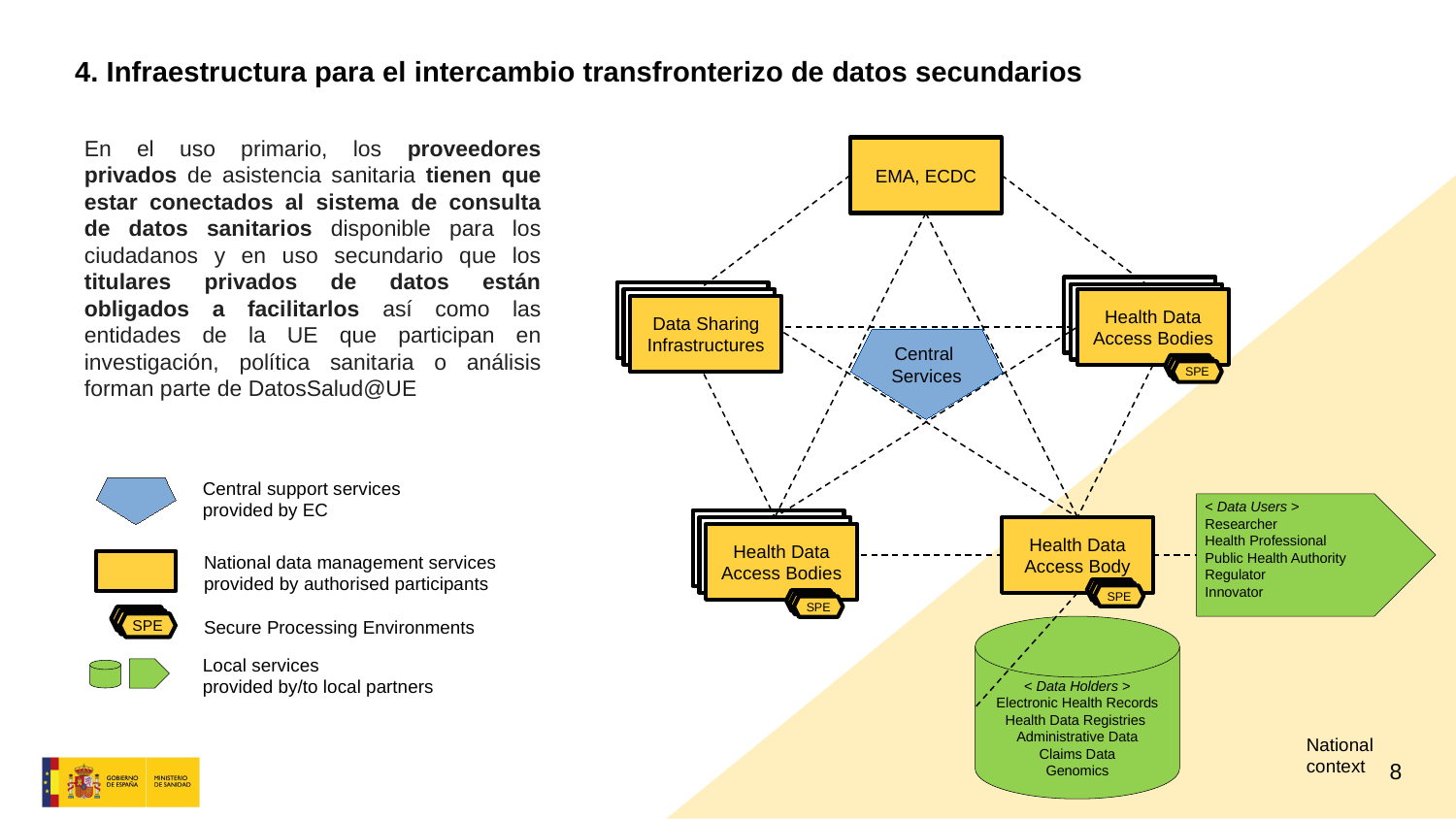

4. Infraestructura para el intercambio transfronterizo de datos secundarios
# En el uso primario, los proveedores privados de asistencia sanitaria tienen que estar conectados al sistema de consulta de datos sanitarios disponible para los ciudadanos y en uso secundario que los titulares privados de datos están obligados a facilitarlos así como las entidades de la UE que participan en investigación, política sanitaria o análisis forman parte de DatosSalud@UE
EMA, ECDC

Data Sharing Infrastructures

Data Sharing Infrastructures
Health Data Access Bodies
Data Sharing Infrastructures
Central
Services

SPE
< Data Users >
Researcher
Health Professional
Public Health Authority
Regulator
Innovator

Health Data Access Body
Health Data Access Bodies

SPE

SPE
< Data Holders >
Electronic Health Records
Health Data Registries
Administrative Data
Claims Data
Genomics

National
context
Central support services
provided by EC

National data management services
provided by authorised participants

Secure Processing Environments

SPE
Local services
provided by/to local partners

8